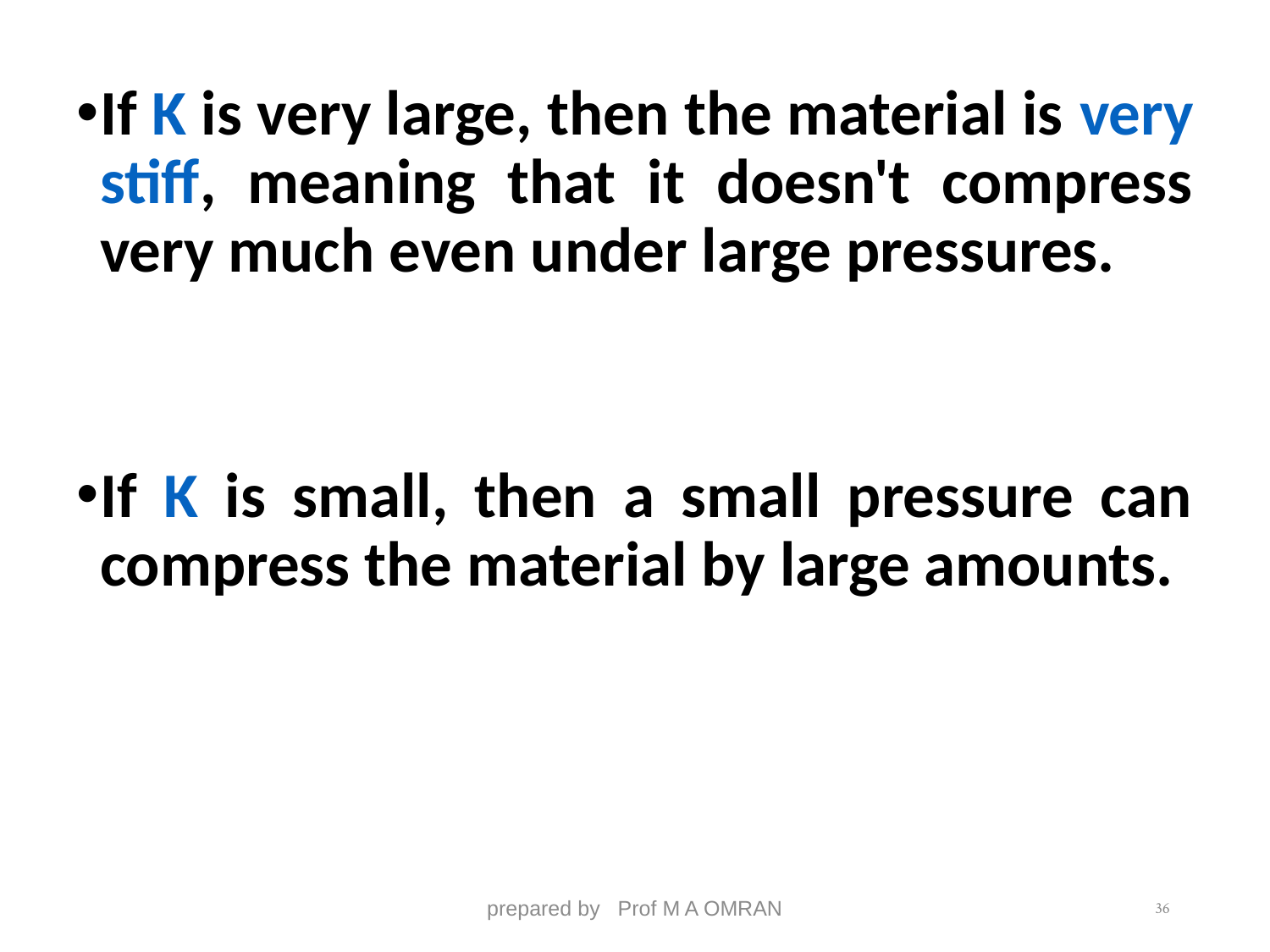

If K is very large, then the material is very stiff, meaning that it doesn't compress very much even under large pressures.

If K is small, then a small pressure can compress the material by large amounts.
prepared by   Prof M A OMRAN
36